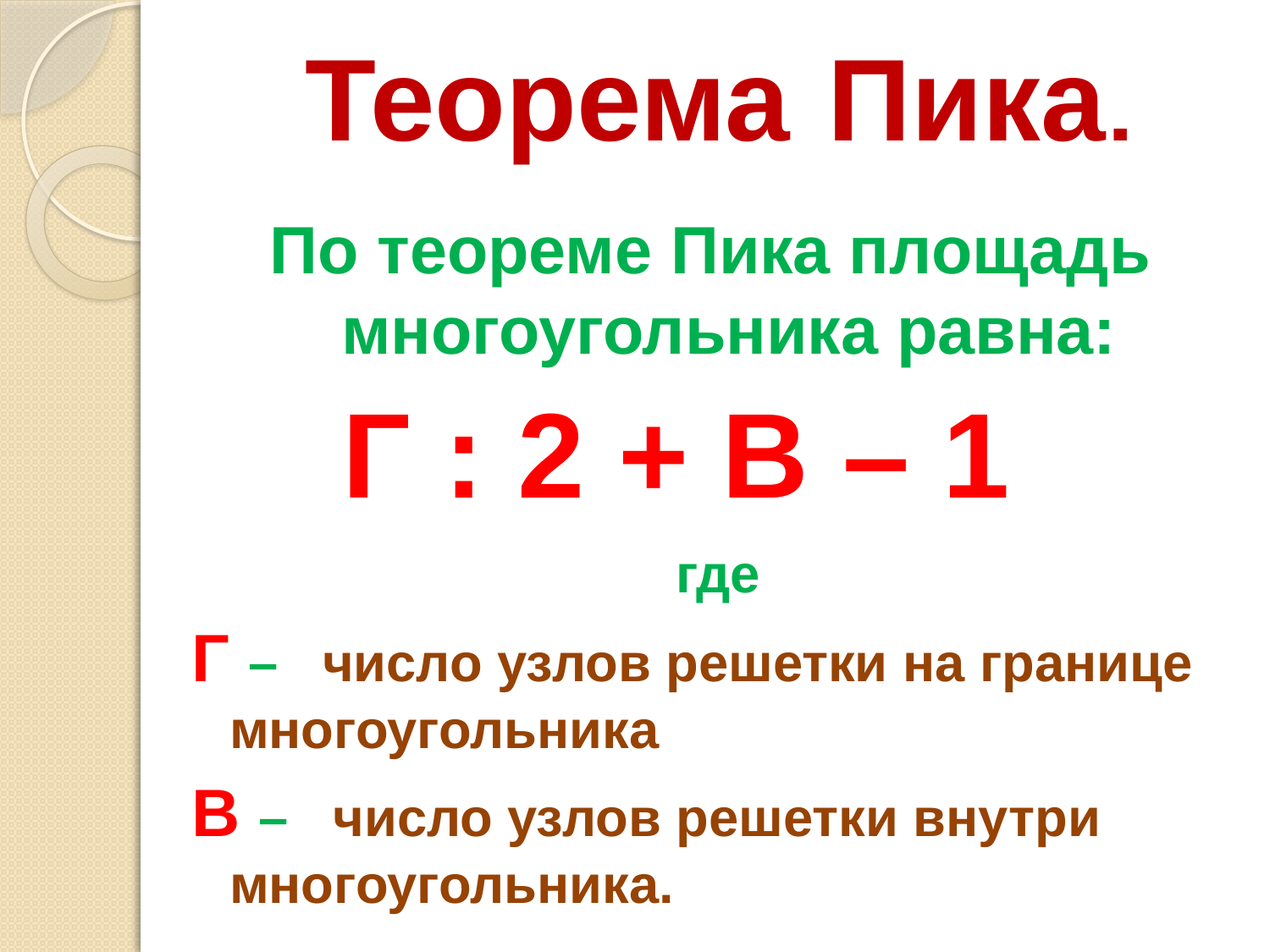

# Теорема Пика.
По теореме Пика площадь многоугольника равна:
Г : 2 + В – 1
 где
Г –   число узлов решетки на границе многоугольника
В –   число узлов решетки внутри многоугольника.